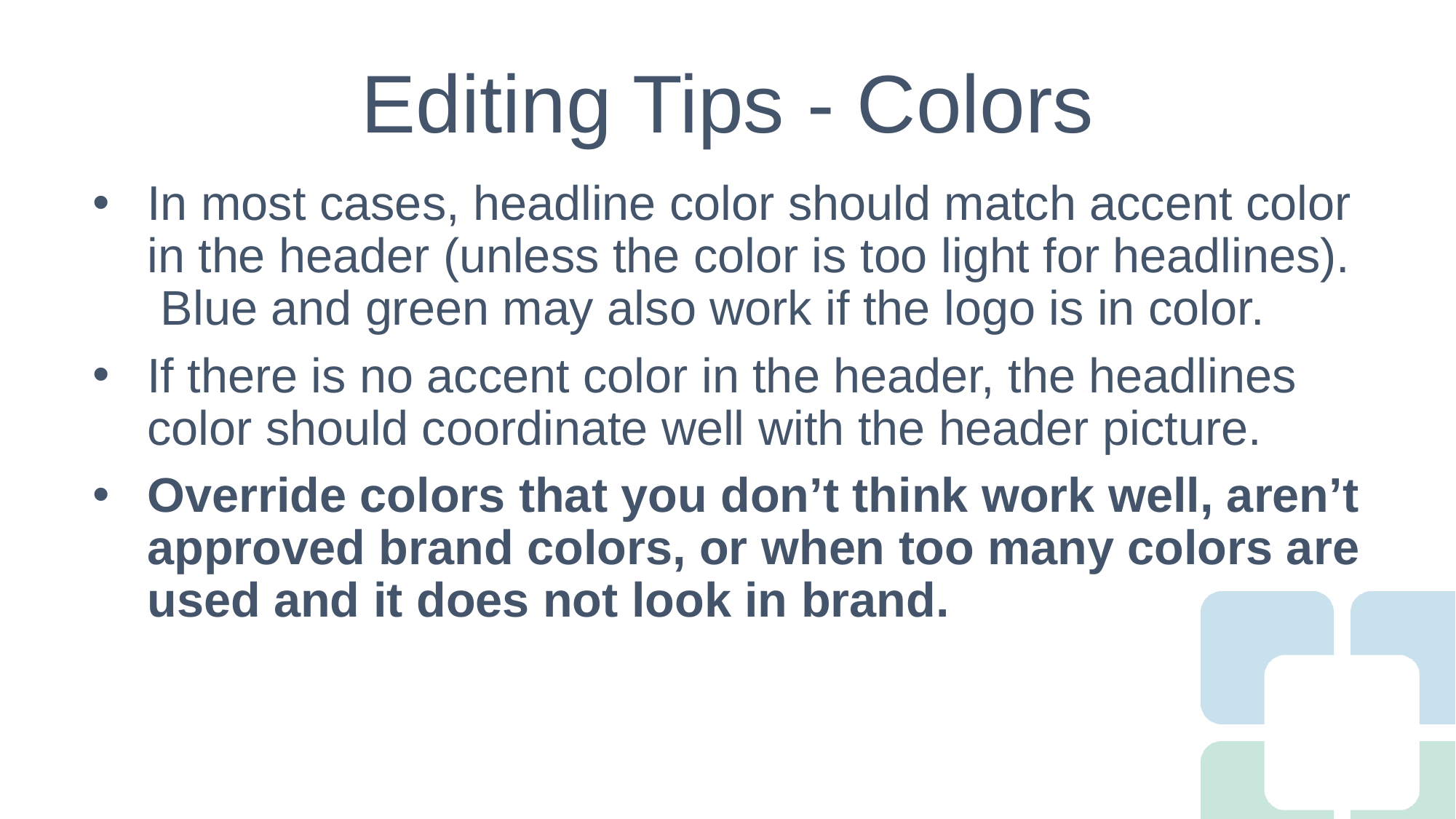

# Editing Tips - Colors
In most cases, headline color should match accent color in the header (unless the color is too light for headlines).  Blue and green may also work if the logo is in color.
If there is no accent color in the header, the headlines color should coordinate well with the header picture.
Override colors that you don’t think work well, aren’t approved brand colors, or when too many colors are used and it does not look in brand.